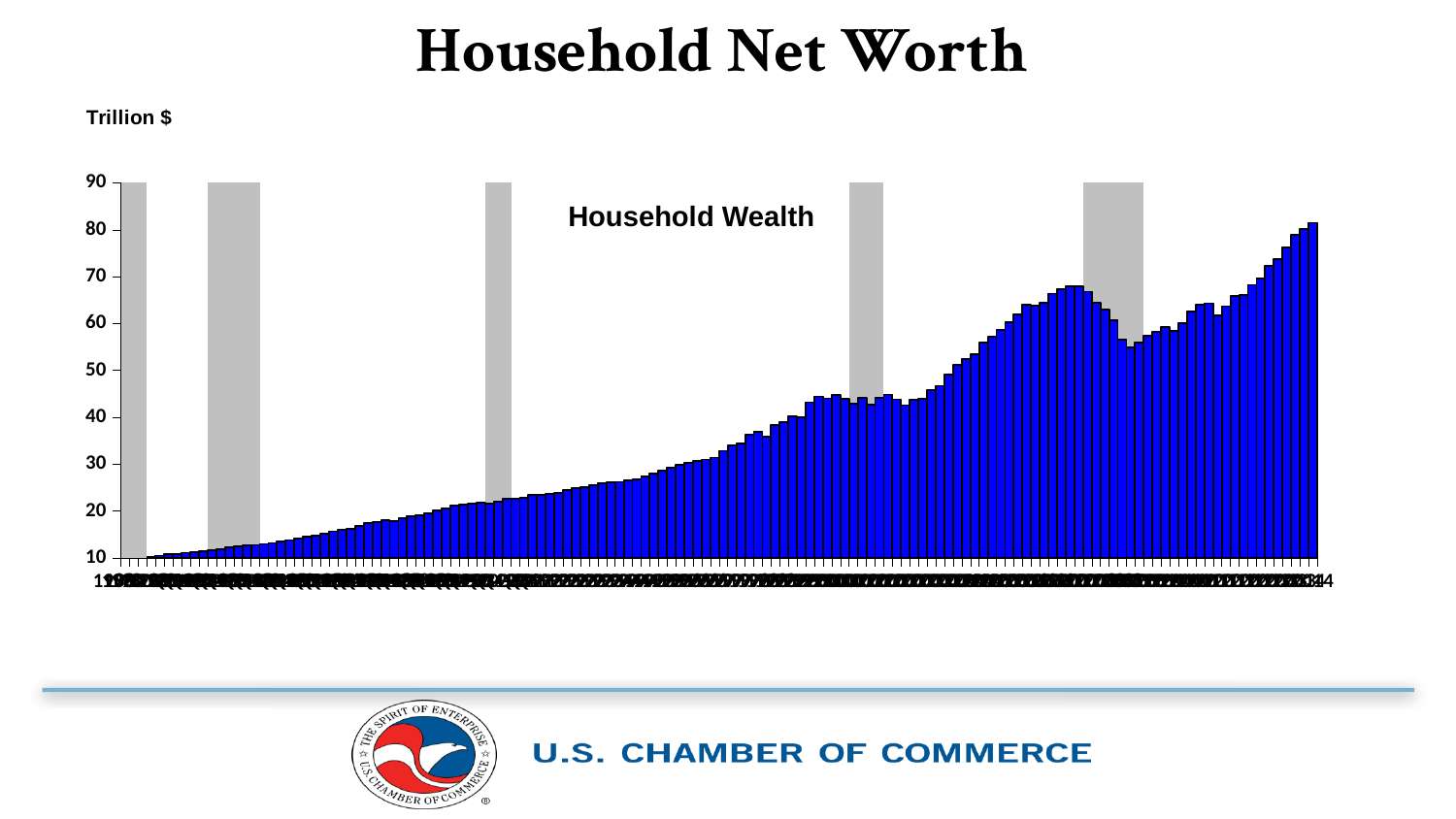

Household Net Worth

### Chart: Trillion $

| Category |  |  |
|---|---|---|
| 1980 | 90.0 | 9.220728999999999 |
| 1980 - Q2 | 90.0 | 9.559847 |
| 1980 - Q3 | 90.0 | 9.960899 |
| 1980 - Q4 | None | 10.296271 |
| 1981 | None | 10.495897000000001 |
| 1981 - Q2 | None | 10.759087 |
| 1981 - Q3 | None | 10.840502 |
| 1981 - Q4 | None | 11.123681000000001 |
| 1982 | None | 11.231358 |
| 1982 - Q2 | None | 11.349319 |
| 1982 - Q3 | 90.0 | 11.564063 |
| 1982 - Q4 | 90.0 | 11.888076 |
| 1983 | 90.0 | 12.235203 |
| 1983 - Q2 | 90.0 | 12.51909 |
| 1983 - Q3 | 90.0 | 12.653861999999998 |
| 1983 - Q4 | 90.0 | 12.758134 |
| 1984 | None | 12.988152 |
| 1984 - Q2 | None | 13.200773 |
| 1984 - Q3 | None | 13.521966 |
| 1984 - Q4 | None | 13.789757999999999 |
| 1985 | None | 14.180425999999999 |
| 1985 - Q2 | None | 14.495104999999999 |
| 1985 - Q3 | None | 14.675728 |
| 1985 - Q4 | None | 15.174718 |
| 1986 | None | 15.673266 |
| 1986 - Q2 | None | 16.042811 |
| 1986 - Q3 | None | 16.182847 |
| 1986 - Q4 | None | 16.723541 |
| 1987 | None | 17.39753 |
| 1987 - Q2 | None | 17.671158 |
| 1987 - Q3 | None | 18.074072 |
| 1987 - Q4 | None | 17.900946 |
| 1988 | None | 18.390462 |
| 1988 - Q2 | None | 18.794340000000002 |
| 1988 - Q3 | None | 19.093332 |
| 1988 - Q4 | None | 19.52726 |
| 1989 | None | 20.121248199999997 |
| 1989 - Q2 | None | 20.513950800000003 |
| 1989 - Q3 | None | 21.064967 |
| 1989 - Q4 | None | 21.4383296 |
| 1990 | None | 21.542944600000002 |
| 1990 - Q2 | None | 21.7634199 |
| 1990 - Q3 | 90.0 | 21.5355728 |
| 1990 - Q4 | 90.0 | 22.0086469 |
| 1991 | 90.0 | 22.5904451 |
| 1991 | None | 22.621529300000002 |
| 1991 | None | 22.8730292 |
| 1991 | None | 23.445083699999998 |
| 1992 | None | 23.4954698 |
| 1992 | None | 23.5777381 |
| 1992 | None | 23.8638457 |
| 1992 | None | 24.473255 |
| 1993 | None | 24.824831300000003 |
| 1993 | None | 25.0792264 |
| 1993 | None | 25.4453786 |
| 1993 | None | 25.8954461 |
| 1994 | None | 26.0449949 |
| 1994 | None | 26.2159004 |
| 1994 | None | 26.569877599999998 |
| 1994 | None | 26.7929562 |
| 1995 | None | 27.3709071 |
| 1995 | None | 27.905504 |
| 1995 | None | 28.5737457 |
| 1995 | None | 29.2330216 |
| 1996 | None | 29.8670976 |
| 1996 | None | 30.2879212 |
| 1996 | None | 30.6021112 |
| 1996 | None | 30.974502100000002 |
| 1997 | None | 31.406147800000003 |
| 1997 | None | 32.8461916 |
| 1997 | None | 33.941621500000004 |
| 1997 | None | 34.4715223 |
| 1998 | None | 36.2462859 |
| 1998 | None | 36.7985138 |
| 1998 | None | 35.8800219 |
| 1998 | None | 38.313485899999996 |
| 1999 | None | 39.0128733 |
| 1999 | None | 40.2397722 |
| 1999 | None | 40.029521700000004 |
| 1999 | None | 43.1894282 |
| 2000 | None | 44.452292 |
| 2000 | None | 44.031544000000004 |
| 2000 | None | 44.708656000000005 |
| 2000 | None | 43.854713000000004 |
| 2001 | 90.0 | 42.936324 |
| 2001 | 90.0 | 44.11119600000001 |
| 2001 | 90.0 | 42.635267999999996 |
| 2001 | 90.0 | 44.175041 |
| 2002 | None | 44.842878 |
| 2002 | None | 43.80462 |
| 2002 | None | 42.565358 |
| 2002 | None | 43.688991 |
| 2003 | None | 43.946483 |
| 2003 | None | 45.747438 |
| 2003 | None | 46.716491999999995 |
| 2003 | None | 49.047746 |
| 2004 | None | 51.253260000000004 |
| 2004 | None | 52.451184 |
| 2004 | None | 53.380538 |
| 2004 | None | 55.980629 |
| 2005 | None | 57.106072999999995 |
| 2005 | None | 58.63116 |
| 2005 | None | 60.266163 |
| 2005 | None | 61.886365 |
| 2006 | None | 63.92478 |
| 2006 | None | 63.80847 |
| 2006 | None | 64.362713 |
| 2006 | None | 66.393263 |
| 2007 | None | 67.37049800000001 |
| 2007 | None | 67.926777 |
| 2007 | None | 67.91952099999999 |
| 2007 | 90.0 | 66.80271499999999 |
| 2008 | 90.0 | 64.44595100000001 |
| 2008 | 90.0 | 62.942029000000005 |
| 2008 | 90.0 | 60.777994 |
| 2008 | 90.0 | 56.526221 |
| 2009 | 90.0 | 54.973548 |
| 2009 | 90.0 | 55.893274 |
| 2009 | None | 57.404574999999994 |
| 2009 | None | 58.26878 |
| 2010 | None | 59.296938000000004 |
| 2010 | None | 58.386587 |
| 2010 | None | 60.042746 |
| 2010 | None | 62.483596 |
| 2011 | None | 64.008405 |
| 2011 | None | 64.306107 |
| 2011 | None | 61.77634 |
| 2011 | None | 63.69807 |
| 2012 | None | 65.85994199999999 |
| 2012 | None | 66.045592 |
| 2012 | None | 68.24077899999999 |
| 2012 | None | 69.523481 |
| 2013 | None | 72.29032099999999 |
| 2013 | None | 73.81411299999999 |
| 2013 | None | 76.159915 |
| 2013 | None | 78.867983 |
| 2014 | None | 80.102362 |
| 2014 | None | 81.492785 |
Household Wealth